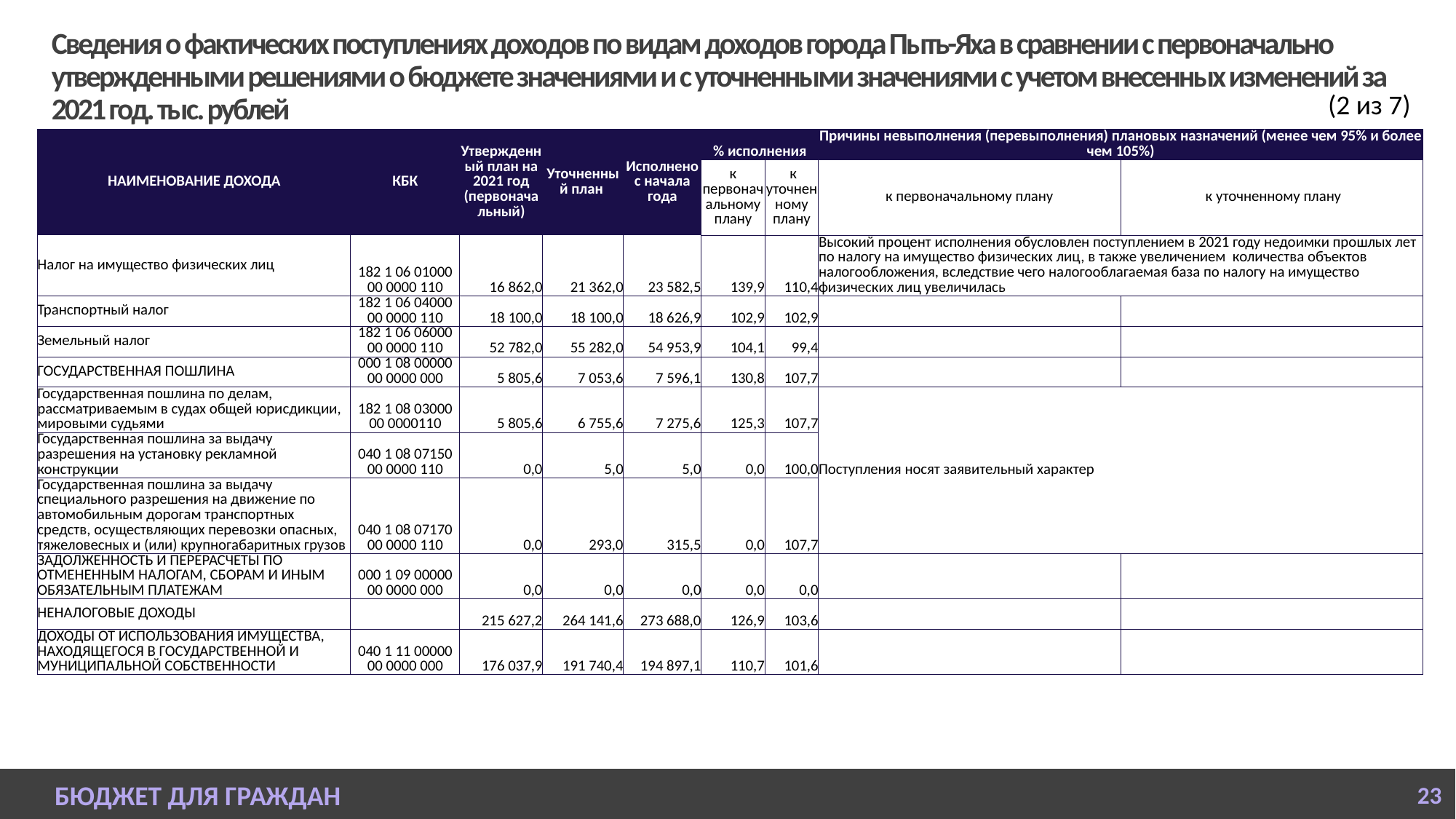

# Сведения о фактических поступлениях доходов по видам доходов города Пыть-Яха в сравнении с первоначально утвержденными решениями о бюджете значениями и с уточненными значениями с учетом внесенных изменений за 2021 год. тыс. рублей
(2 из 7)
| НАИМЕНОВАНИЕ ДОХОДА | КБК | Утвержденный план на 2021 год (первоначальный) | Уточненный план | Исполнено с начала года | % исполнения |  | Причины невыполнения (перевыполнения) плановых назначений (менее чем 95% и более чем 105%) |  |
| --- | --- | --- | --- | --- | --- | --- | --- | --- |
|  |  |  |  |  | к первоначальному плану | к уточненному плану | к первоначальному плану | к уточненному плану |
| Налог на имущество физических лиц | 182 1 06 01000 00 0000 110 | 16 862,0 | 21 362,0 | 23 582,5 | 139,9 | 110,4 | Высокий процент исполнения обусловлен поступлением в 2021 году недоимки прошлых лет по налогу на имущество физических лиц, в также увеличением количества объектов налогообложения, вследствие чего налогооблагаемая база по налогу на имущество физических лиц увеличилась |  |
| Транспортный налог | 182 1 06 04000 00 0000 110 | 18 100,0 | 18 100,0 | 18 626,9 | 102,9 | 102,9 |  |  |
| Земельный налог | 182 1 06 06000 00 0000 110 | 52 782,0 | 55 282,0 | 54 953,9 | 104,1 | 99,4 |  |  |
| ГОСУДАРСТВЕННАЯ ПОШЛИНА | 000 1 08 00000 00 0000 000 | 5 805,6 | 7 053,6 | 7 596,1 | 130,8 | 107,7 |  |  |
| Государственная пошлина по делам, рассматриваемым в судах общей юрисдикции, мировыми судьями | 182 1 08 03000 00 0000110 | 5 805,6 | 6 755,6 | 7 275,6 | 125,3 | 107,7 | Поступления носят заявительный характер |  |
| Государственная пошлина за выдачу разрешения на установку рекламной конструкции | 040 1 08 07150 00 0000 110 | 0,0 | 5,0 | 5,0 | 0,0 | 100,0 |  |  |
| Государственная пошлина за выдачу специального разрешения на движение по автомобильным дорогам транспортных средств, осуществляющих перевозки опасных, тяжеловесных и (или) крупногабаритных грузов | 040 1 08 07170 00 0000 110 | 0,0 | 293,0 | 315,5 | 0,0 | 107,7 |  |  |
| ЗАДОЛЖЕННОСТЬ И ПЕРЕРАСЧЕТЫ ПО ОТМЕНЕННЫМ НАЛОГАМ, СБОРАМ И ИНЫМ ОБЯЗАТЕЛЬНЫМ ПЛАТЕЖАМ | 000 1 09 00000 00 0000 000 | 0,0 | 0,0 | 0,0 | 0,0 | 0,0 |  |  |
| НЕНАЛОГОВЫЕ ДОХОДЫ |  | 215 627,2 | 264 141,6 | 273 688,0 | 126,9 | 103,6 |  |  |
| ДОХОДЫ ОТ ИСПОЛЬЗОВАНИЯ ИМУЩЕСТВА, НАХОДЯЩЕГОСЯ В ГОСУДАРСТВЕННОЙ И МУНИЦИПАЛЬНОЙ СОБСТВЕННОСТИ | 040 1 11 00000 00 0000 000 | 176 037,9 | 191 740,4 | 194 897,1 | 110,7 | 101,6 |  |  |
БЮДЖЕТ ДЛЯ ГРАЖДАН
23